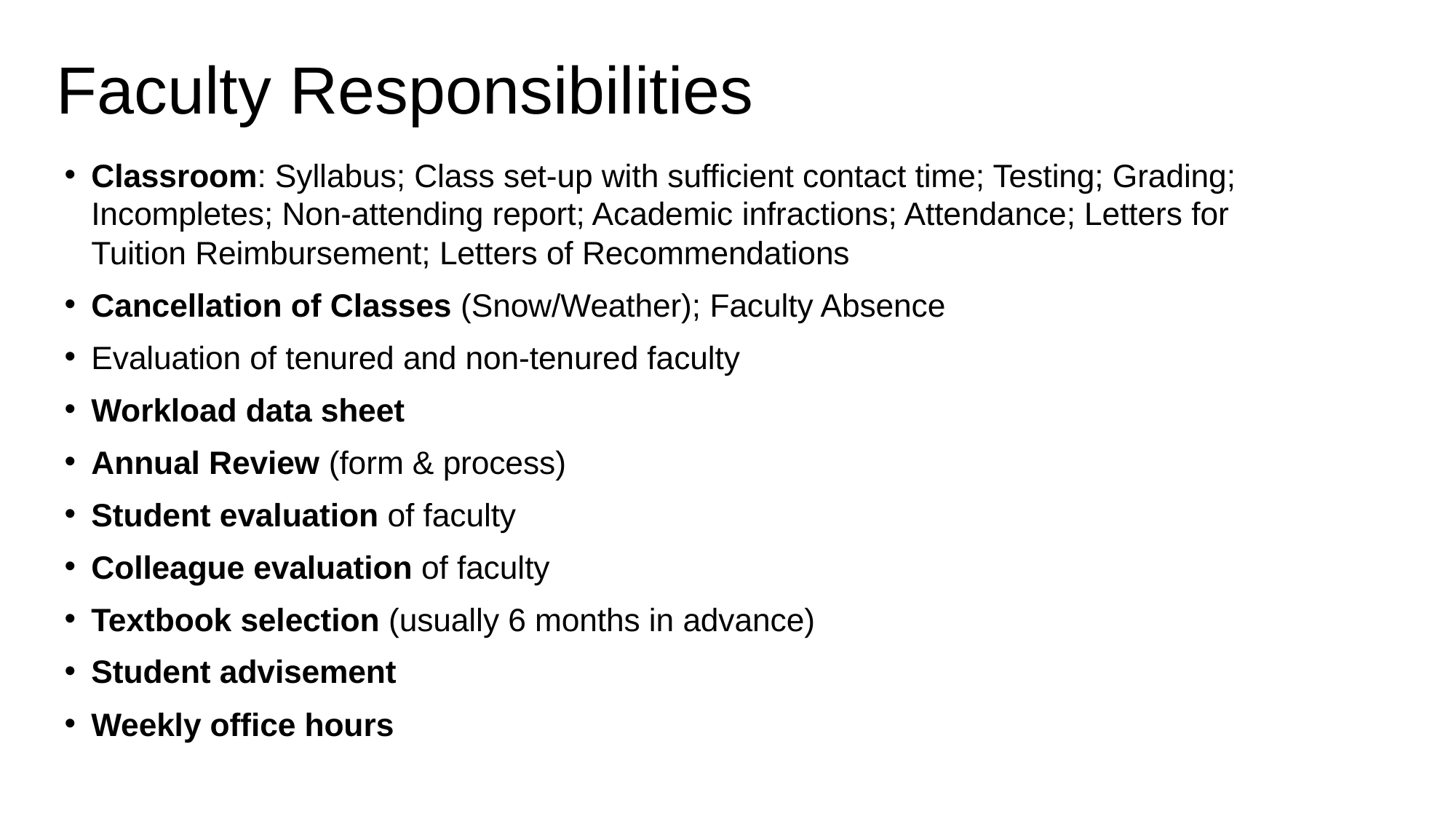

# Faculty Responsibilities
Classroom: Syllabus; Class set-up with sufficient contact time; Testing; Grading; Incompletes; Non-attending report; Academic infractions; Attendance; Letters for Tuition Reimbursement; Letters of Recommendations
Cancellation of Classes (Snow/Weather); Faculty Absence
Evaluation of tenured and non-tenured faculty
Workload data sheet
Annual Review (form & process)
Student evaluation of faculty
Colleague evaluation of faculty
Textbook selection (usually 6 months in advance)
Student advisement
Weekly office hours